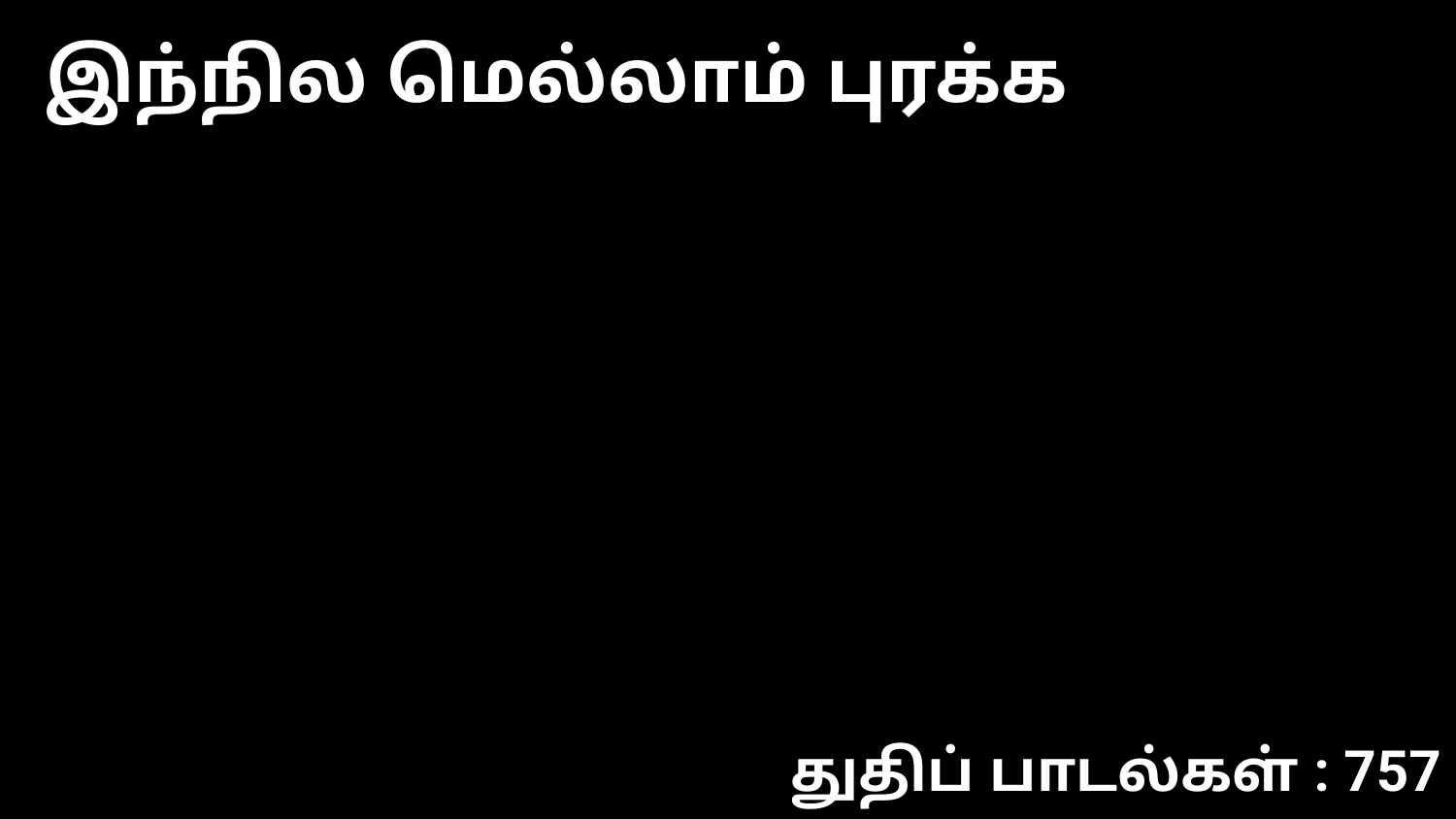

இந்நில மெல்லாம் புரக்க
துதிப் பாடல்கள் : 757